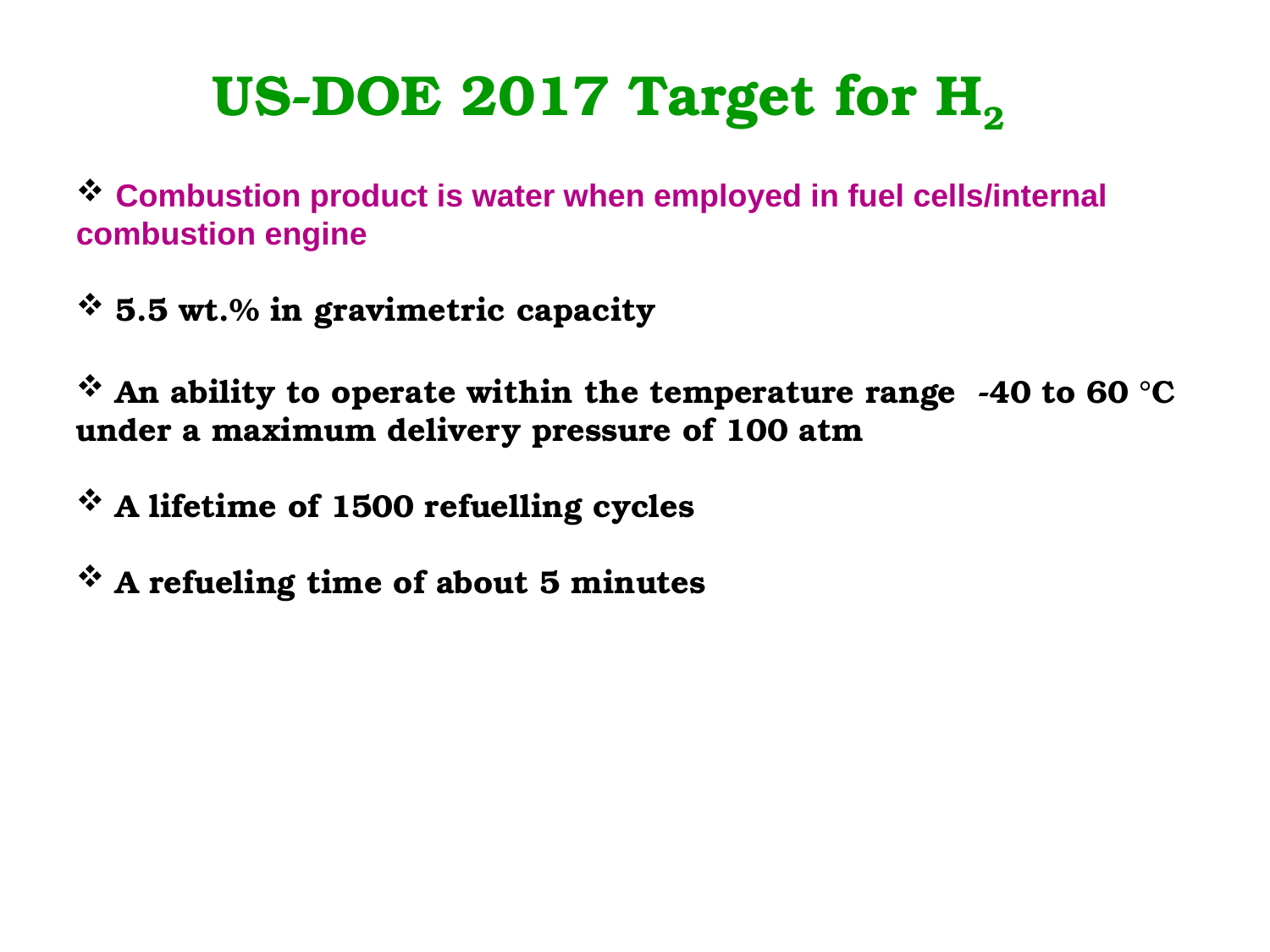

US-DOE 2017 Target for H2
 Combustion product is water when employed in fuel cells/internal combustion engine

 5.5 wt.% in gravimetric capacity

 An ability to operate within the temperature range  -40 to 60 °C under a maximum delivery pressure of 100 atm

 A lifetime of 1500 refuelling cycles

 A refueling time of about 5 minutes